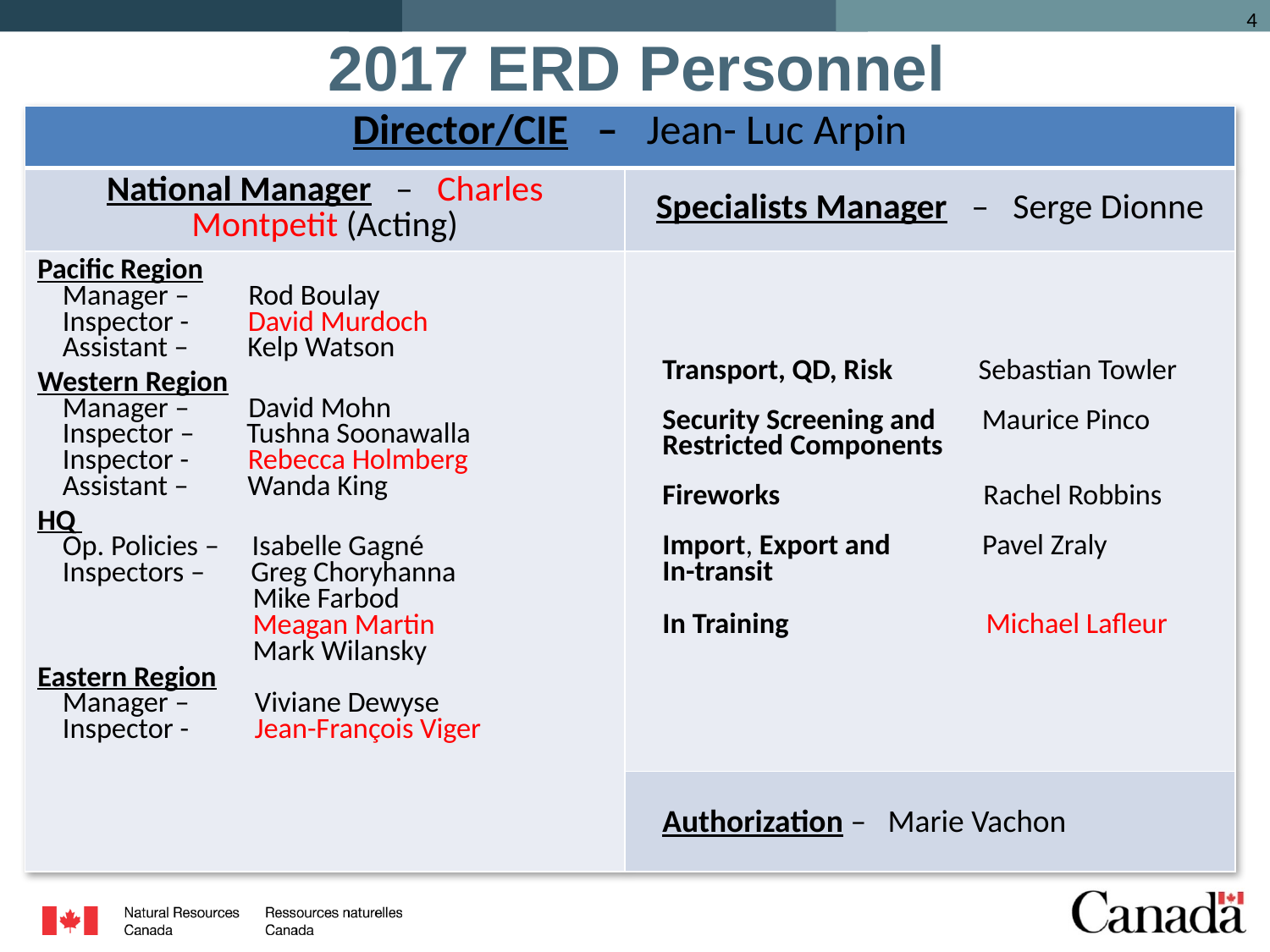

# 2017 ERD Personnel
| Director/CIE – Jean- Luc Arpin |  |
| --- | --- |
| National Manager – Charles Montpetit (Acting) | Specialists Manager – Serge Dionne |
| Pacific Region Manager – Rod Boulay Inspector - David Murdoch Assistant – Kelp Watson Western Region Manager – David Mohn Inspector – Tushna Soonawalla Inspector - Rebecca Holmberg Assistant – Wanda King HQ Op. Policies – Isabelle Gagné Inspectors – Greg Choryhanna Mike Farbod Meagan Martin Mark Wilansky Eastern Region Manager – Viviane Dewyse Inspector - Jean-François Viger | Transport, QD, Risk Sebastian Towler Security Screening and Maurice Pinco Restricted Components Fireworks Rachel Robbins Import, Export and Pavel Zraly In-transit In Training Michael Lafleur |
|  | Authorization – Marie Vachon |